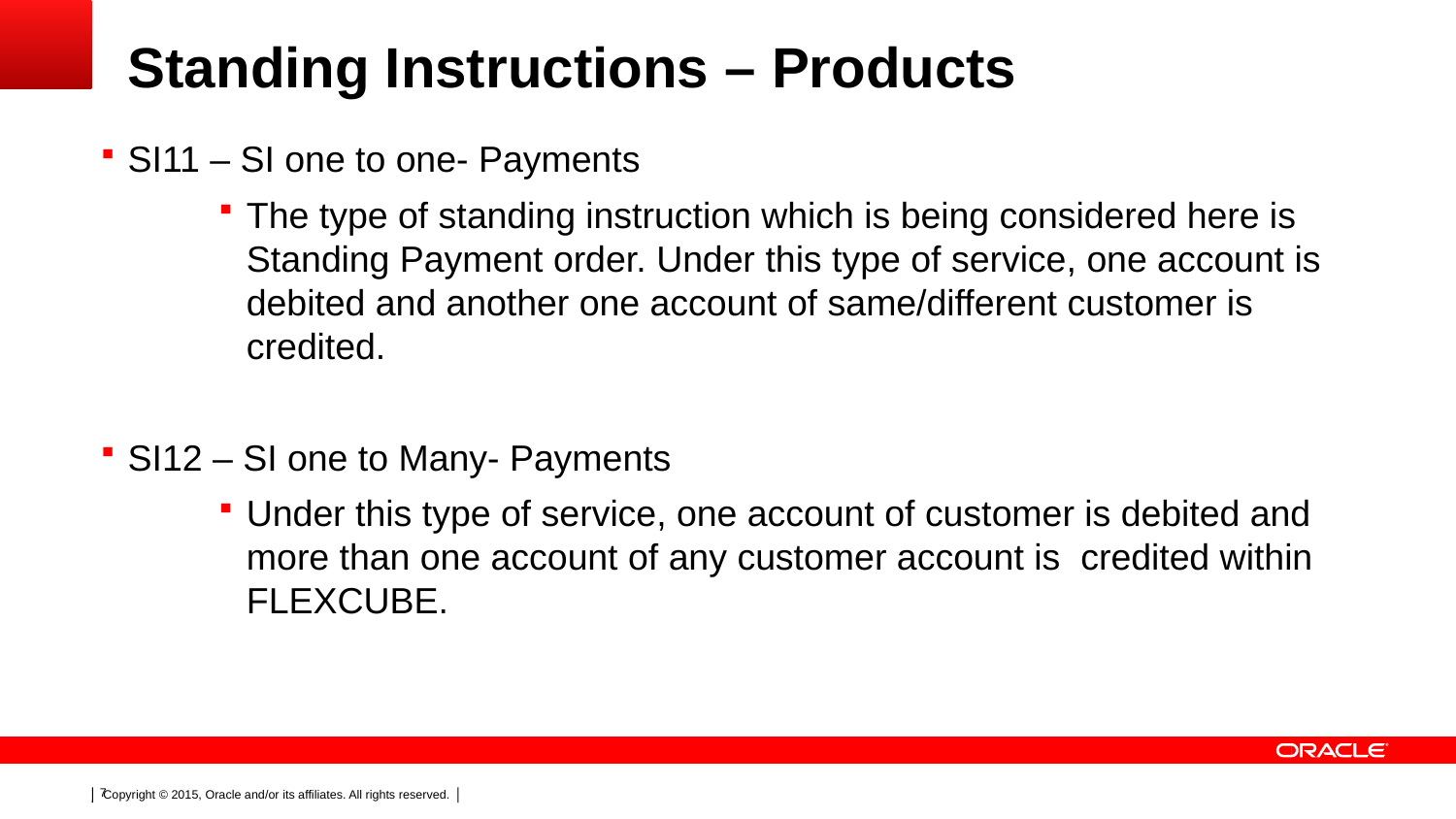

# Standing Instructions – Products
SI11 – SI one to one- Payments
The type of standing instruction which is being considered here is Standing Payment order. Under this type of service, one account is debited and another one account of same/different customer is credited.

SI12 – SI one to Many- Payments
Under this type of service, one account of customer is debited and more than one account of any customer account is  credited within FLEXCUBE.